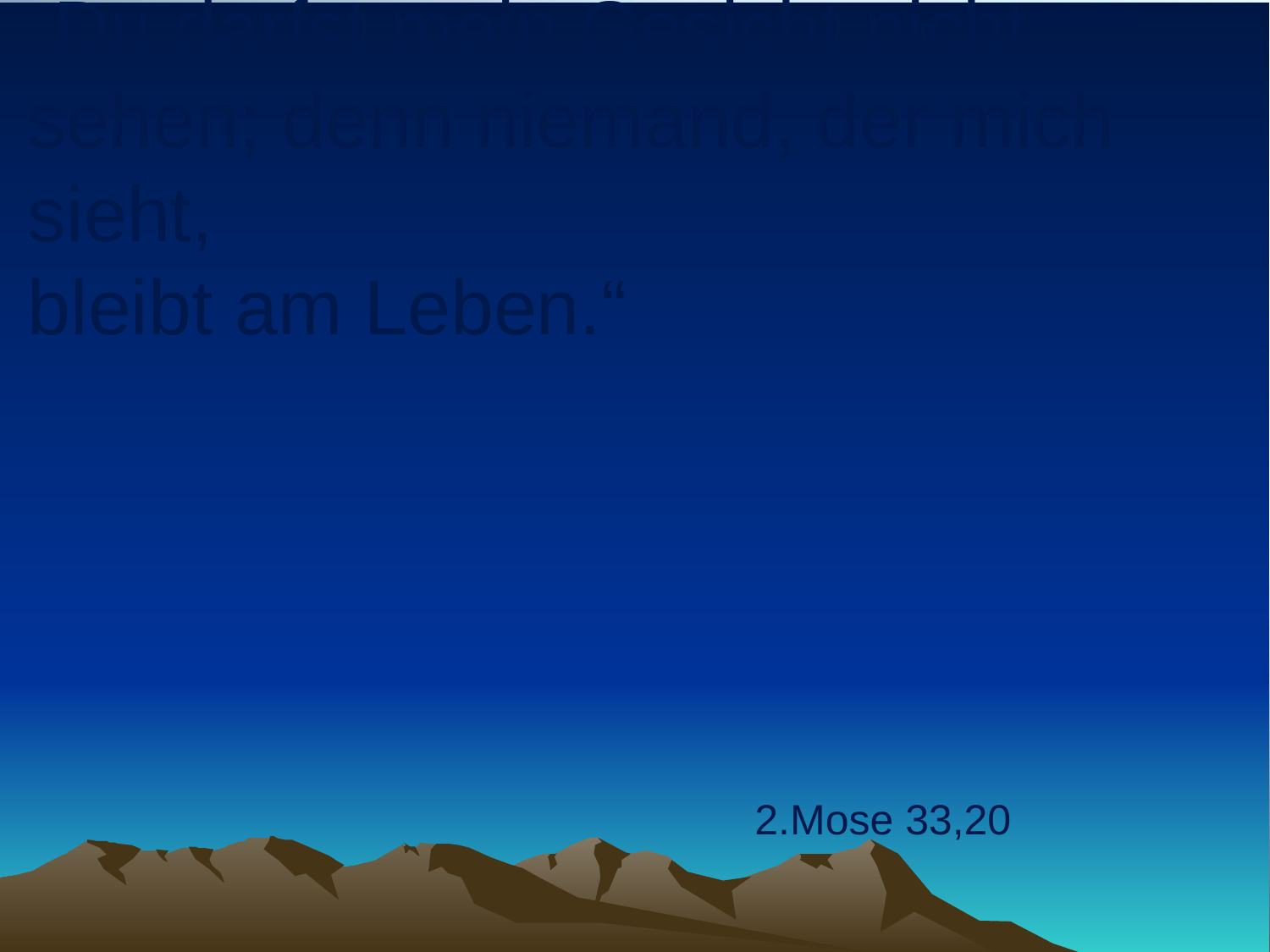

# „Du darfst mein Gesicht nicht sehen; denn niemand, der mich sieht, bleibt am Leben.“
2.Mose 33,20